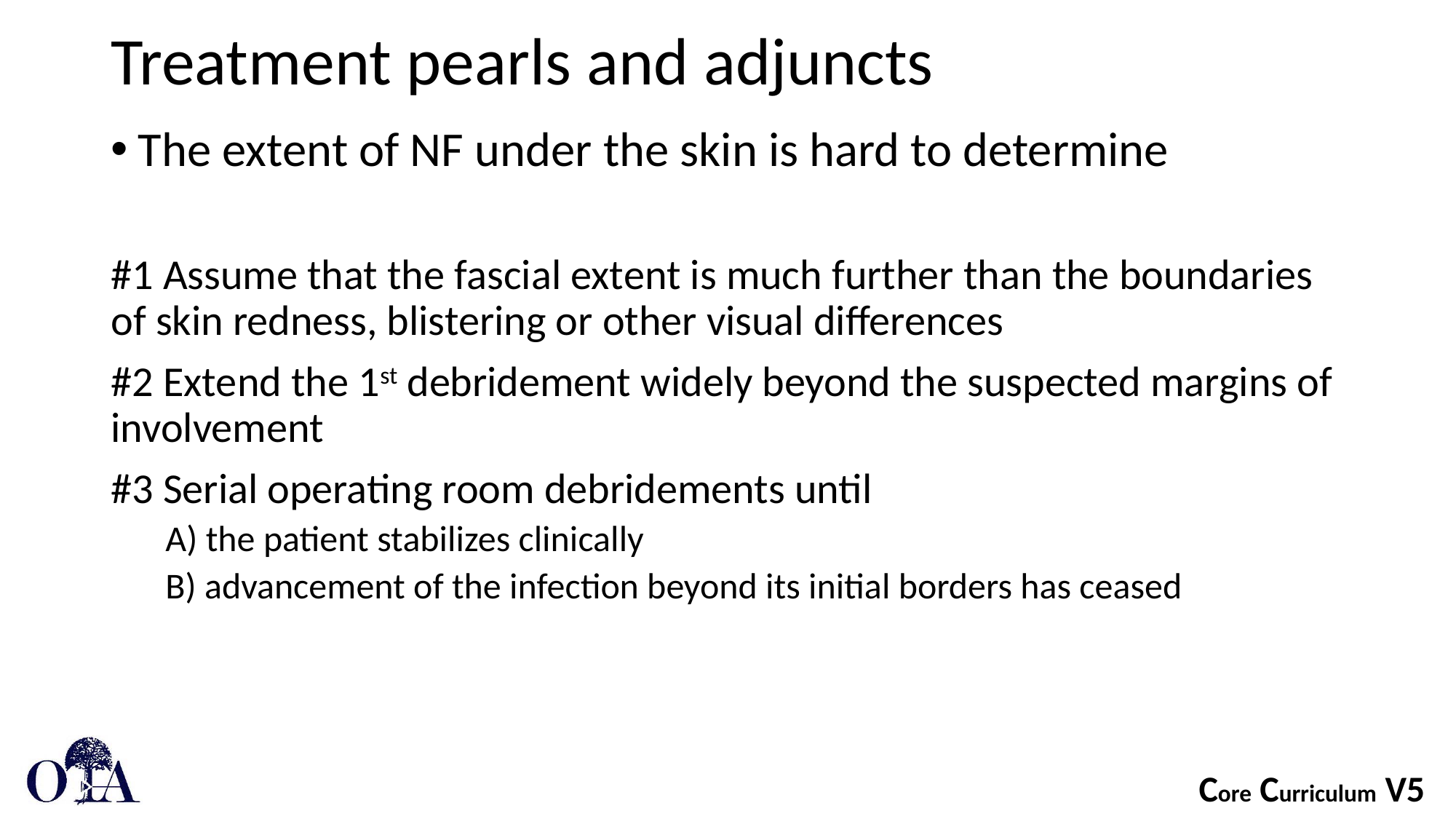

# Treatment pearls and adjuncts
The extent of NF under the skin is hard to determine

#1 Assume that the fascial extent is much further than the boundaries of skin redness, blistering or other visual differences
#2 Extend the 1st debridement widely beyond the suspected margins of involvement
#3 Serial operating room debridements until
A) the patient stabilizes clinically
B) advancement of the infection beyond its initial borders has ceased